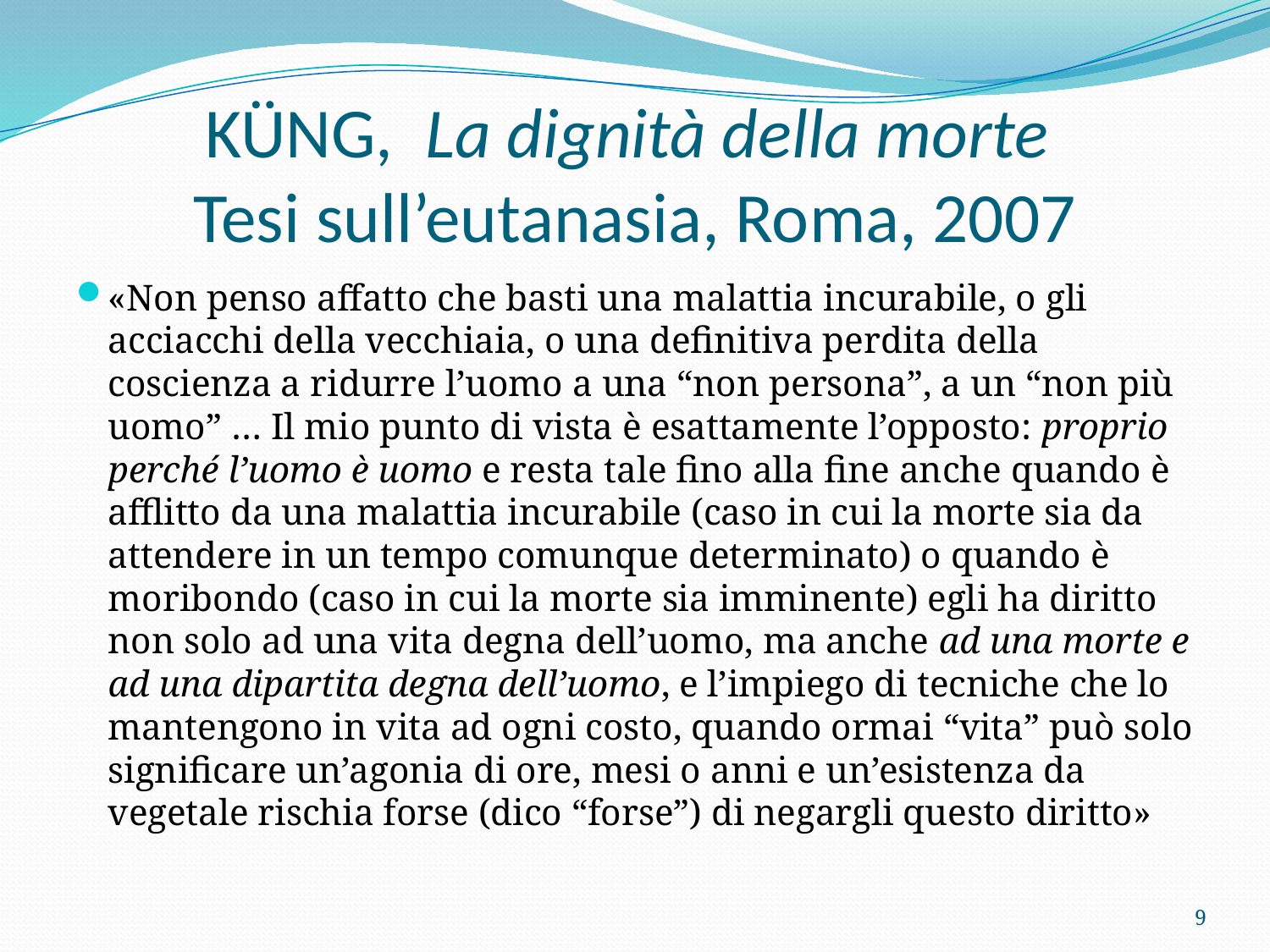

# Küng,  La dignità della morte Tesi sull’eutanasia, Roma, 2007
«Non penso affatto che basti una malattia incurabile, o gli acciacchi della vecchiaia, o una definitiva perdita della coscienza a ridurre l’uomo a una “non persona”, a un “non più uomo” … Il mio punto di vista è esattamente l’opposto: proprio perché l’uomo è uomo e resta tale fino alla fine anche quando è afflitto da una malattia incurabile (caso in cui la morte sia da attendere in un tempo comunque determinato) o quando è moribondo (caso in cui la morte sia imminente) egli ha diritto non solo ad una vita degna dell’uomo, ma anche ad una morte e ad una dipartita degna dell’uomo, e l’impiego di tecniche che lo mantengono in vita ad ogni costo, quando ormai “vita” può solo significare un’agonia di ore, mesi o anni e un’esistenza da vegetale rischia forse (dico “forse”) di negargli questo diritto»
9